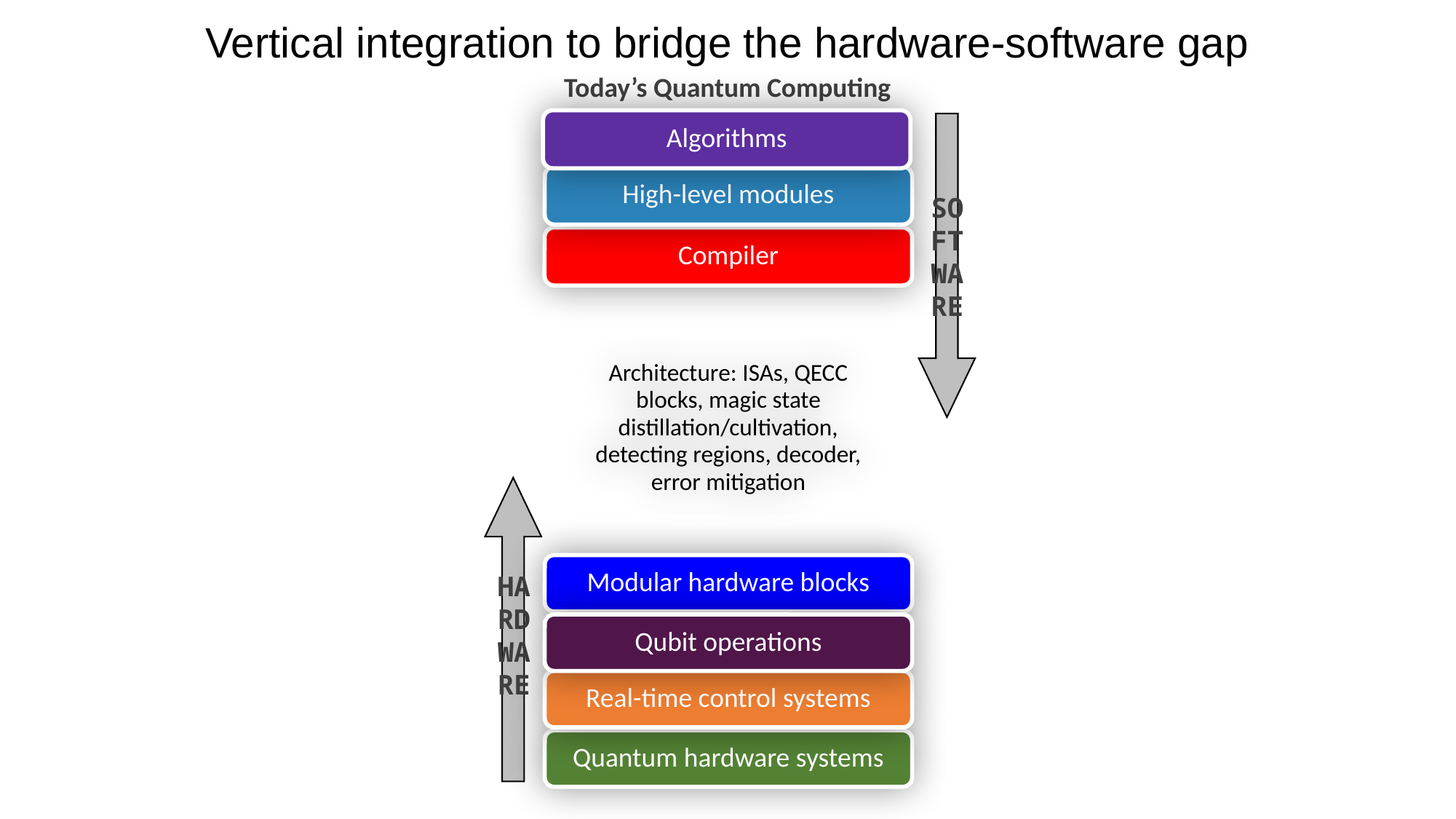

Vertical integration to bridge the hardware-software gap
Today’s Quantum Computing
SOFTWARE
Algorithms
High-level modules
Compiler

Architecture: ISAs, QECC blocks, magic state distillation/cultivation, detecting regions, decoder, error mitigation
HARDWARE
Modular hardware blocks

Qubit operations
Real-time control systems
Quantum hardware systems